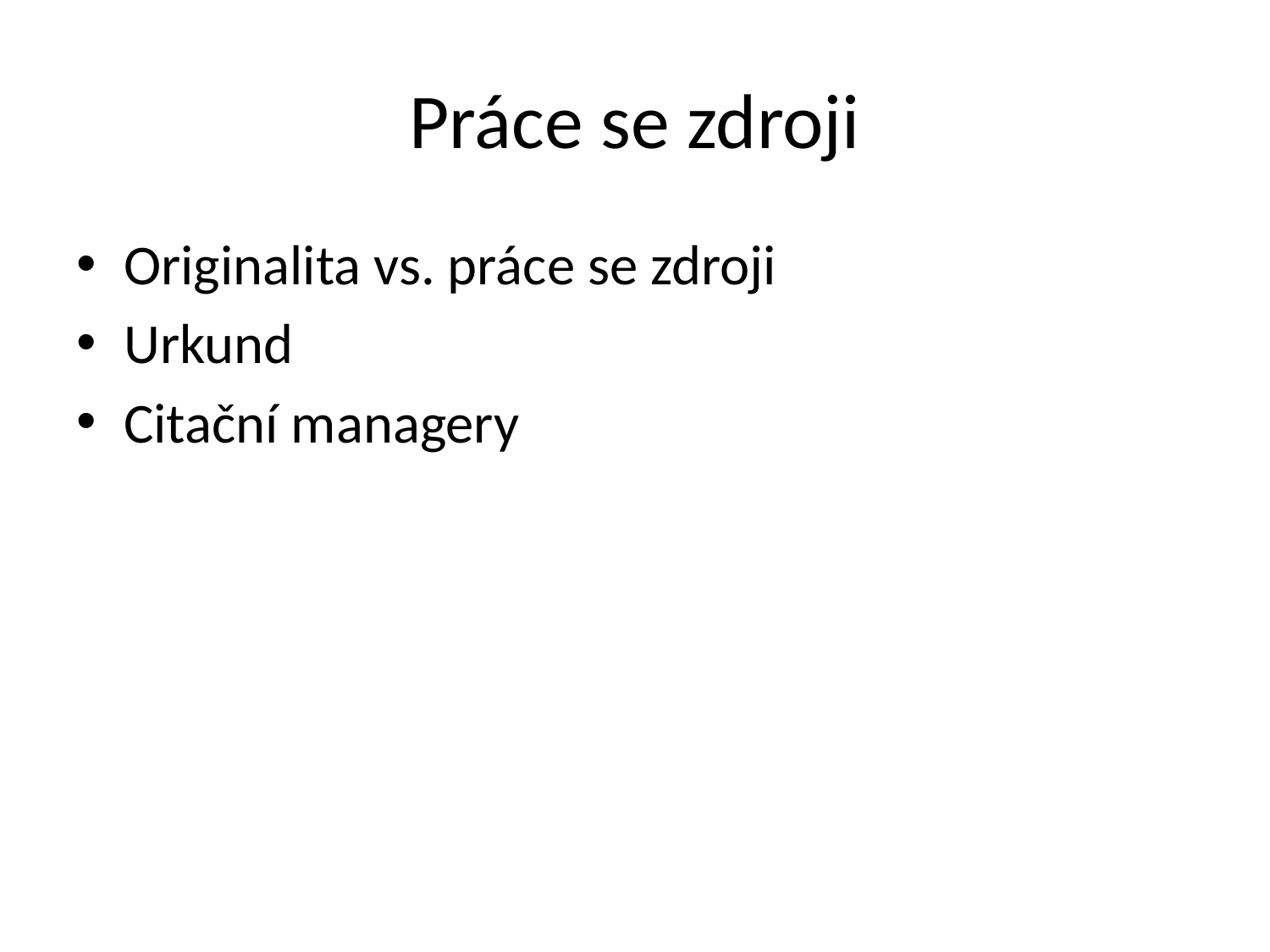

# Práce se zdroji
Originalita vs. práce se zdroji
Urkund
Citační managery